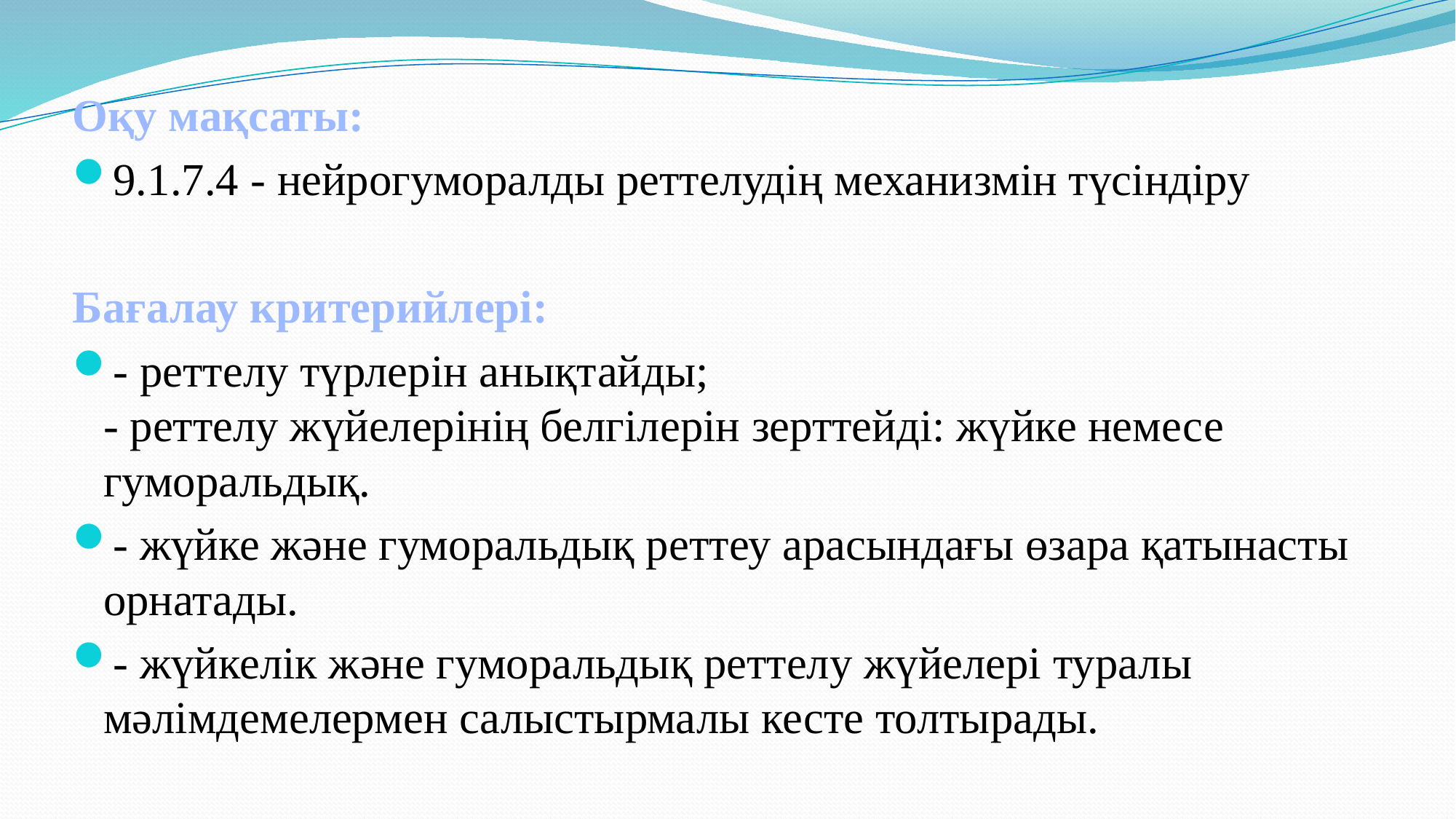

Оқу мақсаты:
9.1.7.4 - нейрогуморалды реттелудің механизмін түсіндіру

Бағалау критерийлері:
- реттелу түрлерін анықтайды; 
- реттелу жүйелерінің белгілерін зерттейді: жүйке немесе гуморальдық.
- жүйке және гуморальдық реттеу арасындағы өзара қатынасты орнатады.
- жүйкелік және гуморальдық реттелу жүйелері туралы мәлімдемелермен салыстырмалы кесте толтырады.